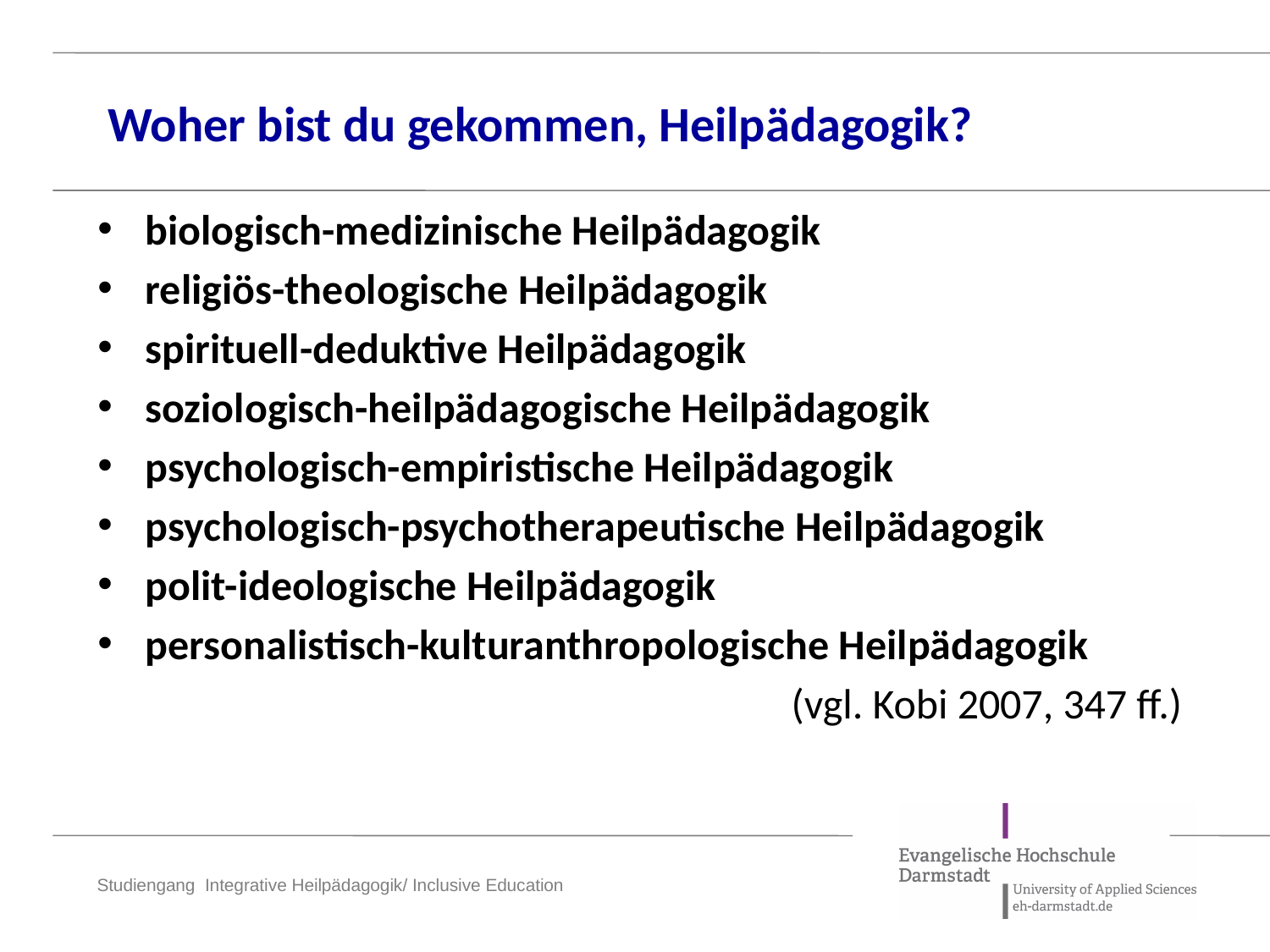

# Woher bist du gekommen, Heilpädagogik?
biologisch-medizinische Heilpädagogik
religiös-theologische Heilpädagogik
spirituell-deduktive Heilpädagogik
soziologisch-heilpädagogische Heilpädagogik
psychologisch-empiristische Heilpädagogik
psychologisch-psychotherapeutische Heilpädagogik
polit-ideologische Heilpädagogik
personalistisch-kulturanthropologische Heilpädagogik
(vgl. Kobi 2007, 347 ff.)